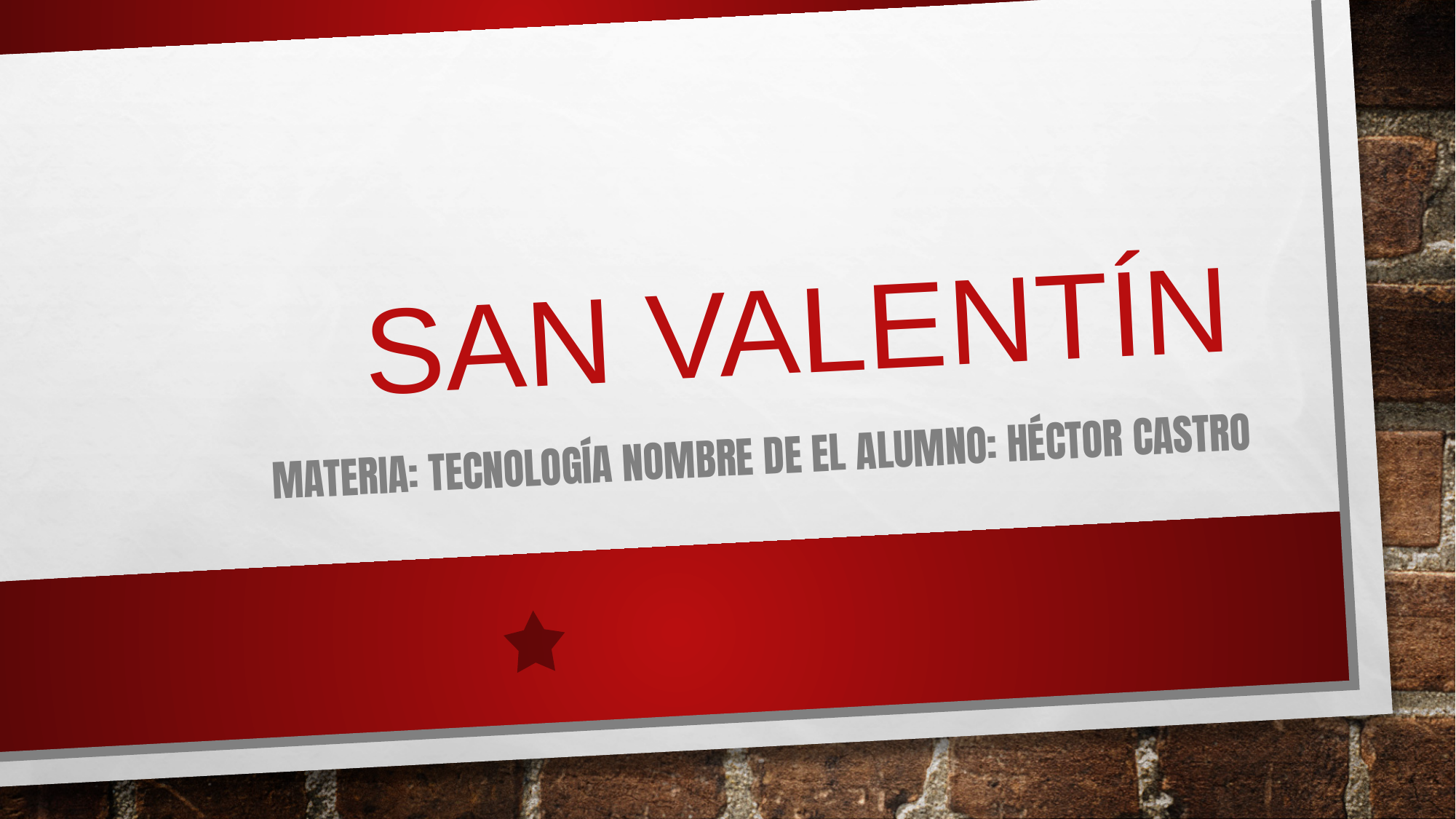

# San Valentín
Materia: tecnología nombre de el alumno: Héctor castro